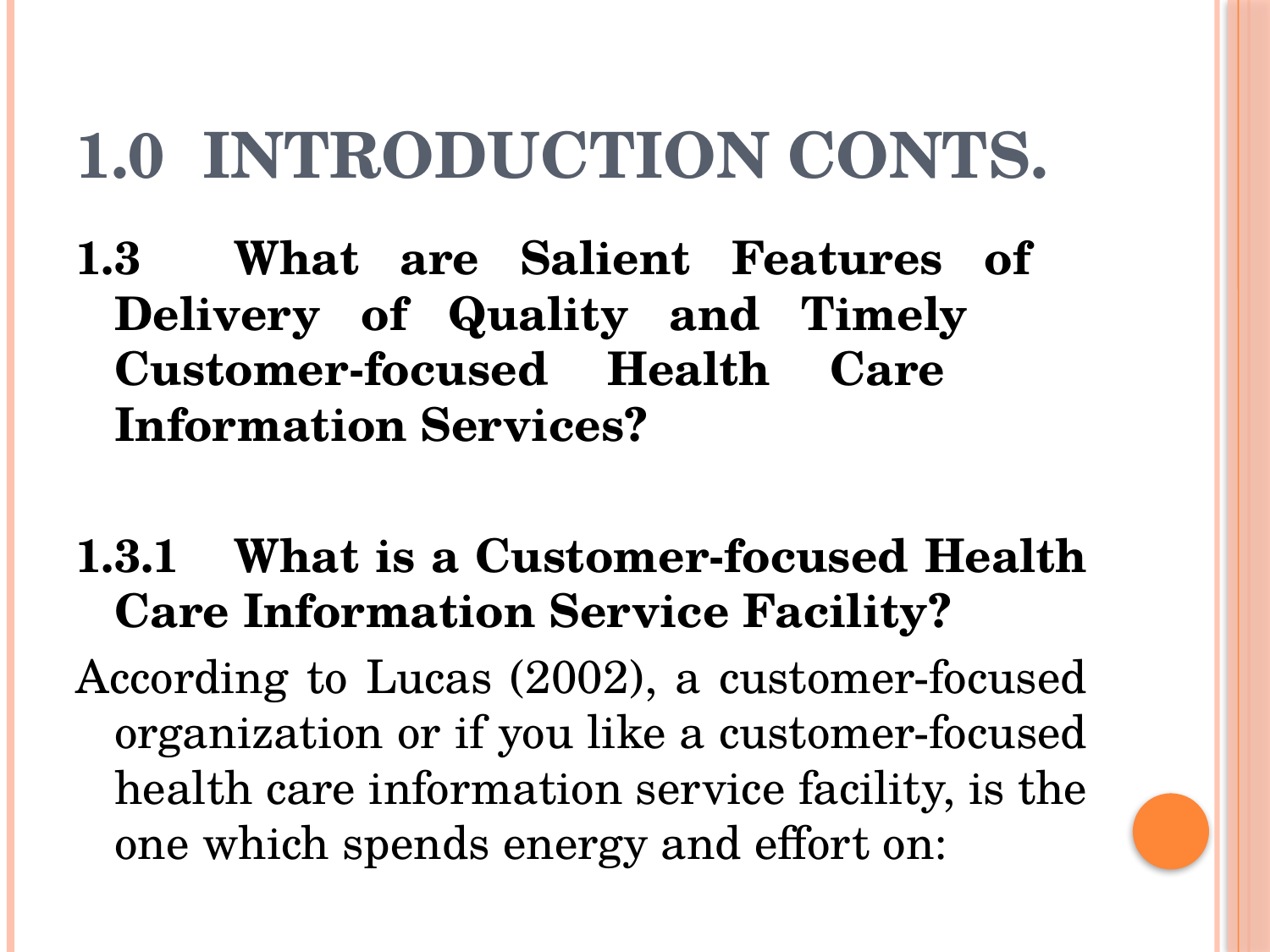

# 1.0	INTRODUCTION Conts.
1.3	What are Salient Features of 	Delivery of Quality and Timely 	Customer-focused Health Care 	Information Services?

1.3.1	What is a Customer-focused Health 	Care Information Service Facility?
According to Lucas (2002), a customer-focused organization or if you like a customer-focused health care information service facility, is the one which spends energy and effort on: